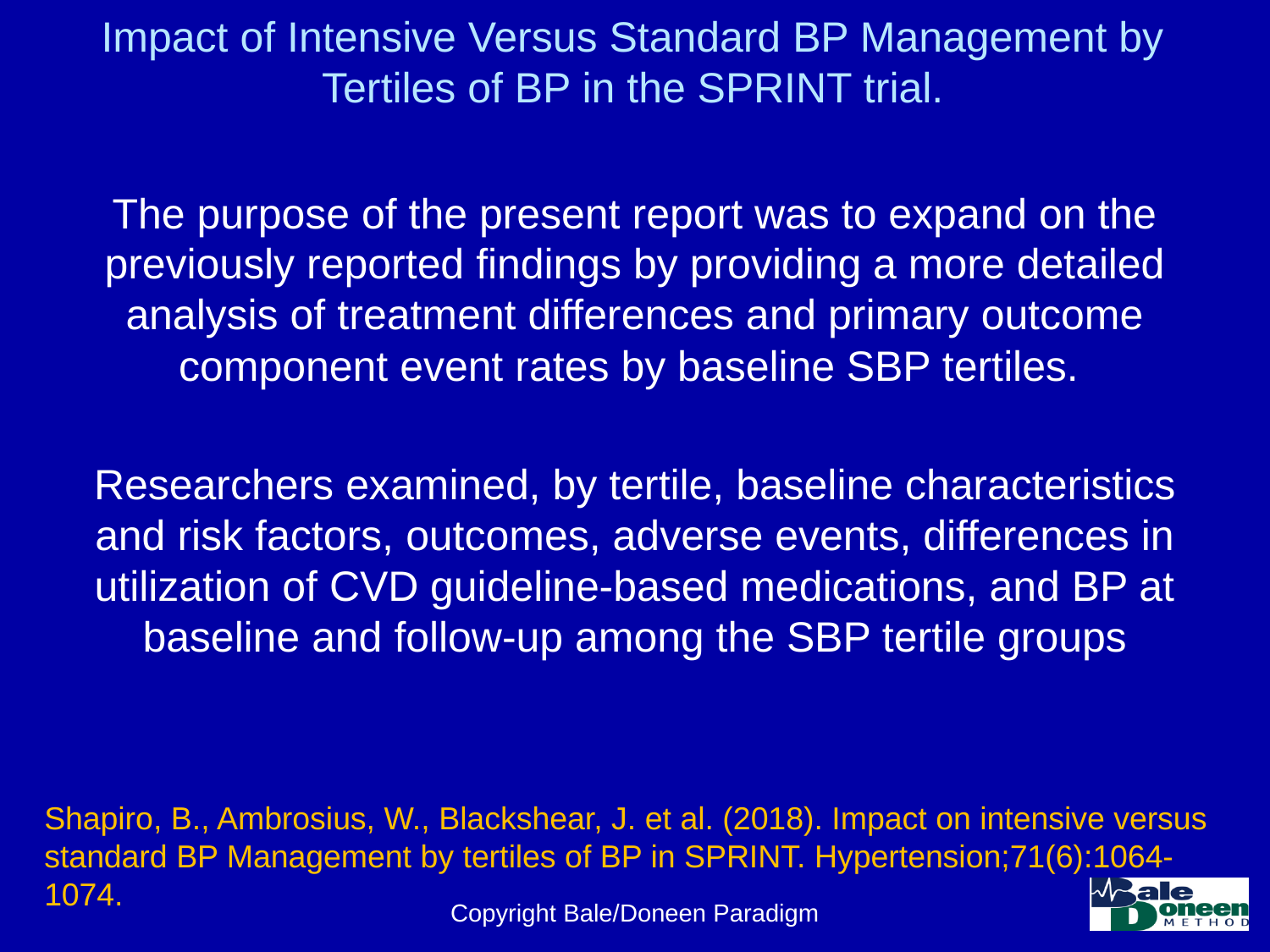

# Impact of Intensive Versus Standard BP Management by Tertiles of BP in the SPRINT trial.
The purpose of the present report was to expand on the previously reported findings by providing a more detailed analysis of treatment differences and primary outcome component event rates by baseline SBP tertiles.

Researchers examined, by tertile, baseline characteristics and risk factors, outcomes, adverse events, differences in utilization of CVD guideline-based medications, and BP at baseline and follow-up among the SBP tertile groups

Shapiro, B., Ambrosius, W., Blackshear, J. et al. (2018). Impact on intensive versus standard BP Management by tertiles of BP in SPRINT. Hypertension;71(6):1064-1074.
Copyright Bale/Doneen Paradigm